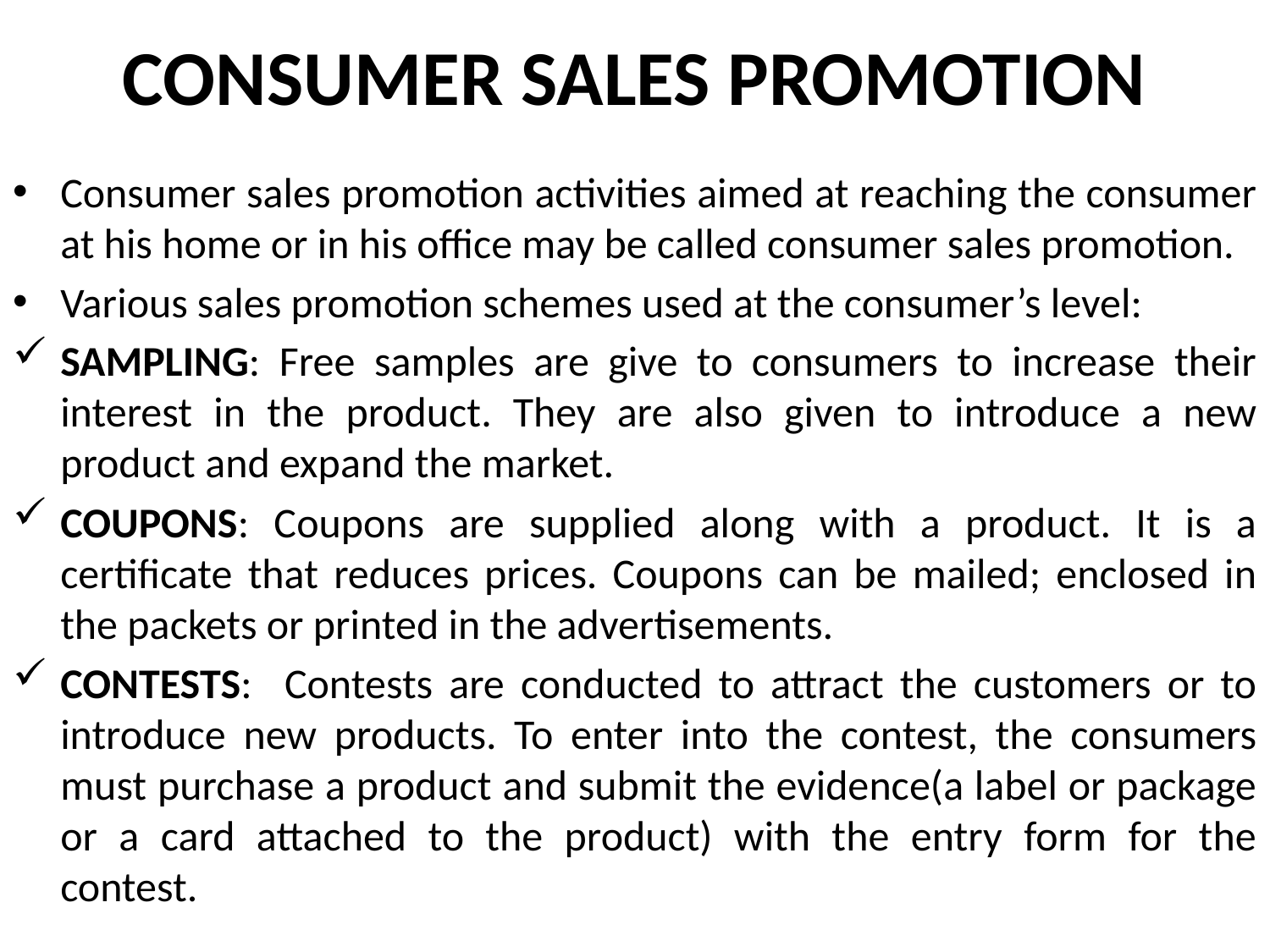

# CONSUMER SALES PROMOTION
Consumer sales promotion activities aimed at reaching the consumer at his home or in his office may be called consumer sales promotion.
Various sales promotion schemes used at the consumer’s level:
SAMPLING: Free samples are give to consumers to increase their interest in the product. They are also given to introduce a new product and expand the market.
COUPONS: Coupons are supplied along with a product. It is a certificate that reduces prices. Coupons can be mailed; enclosed in the packets or printed in the advertisements.
CONTESTS:  Contests are conducted to attract the customers or to introduce new products. To enter into the contest, the consumers must purchase a product and submit the evidence(a label or package or a card attached to the product) with the entry form for the contest.